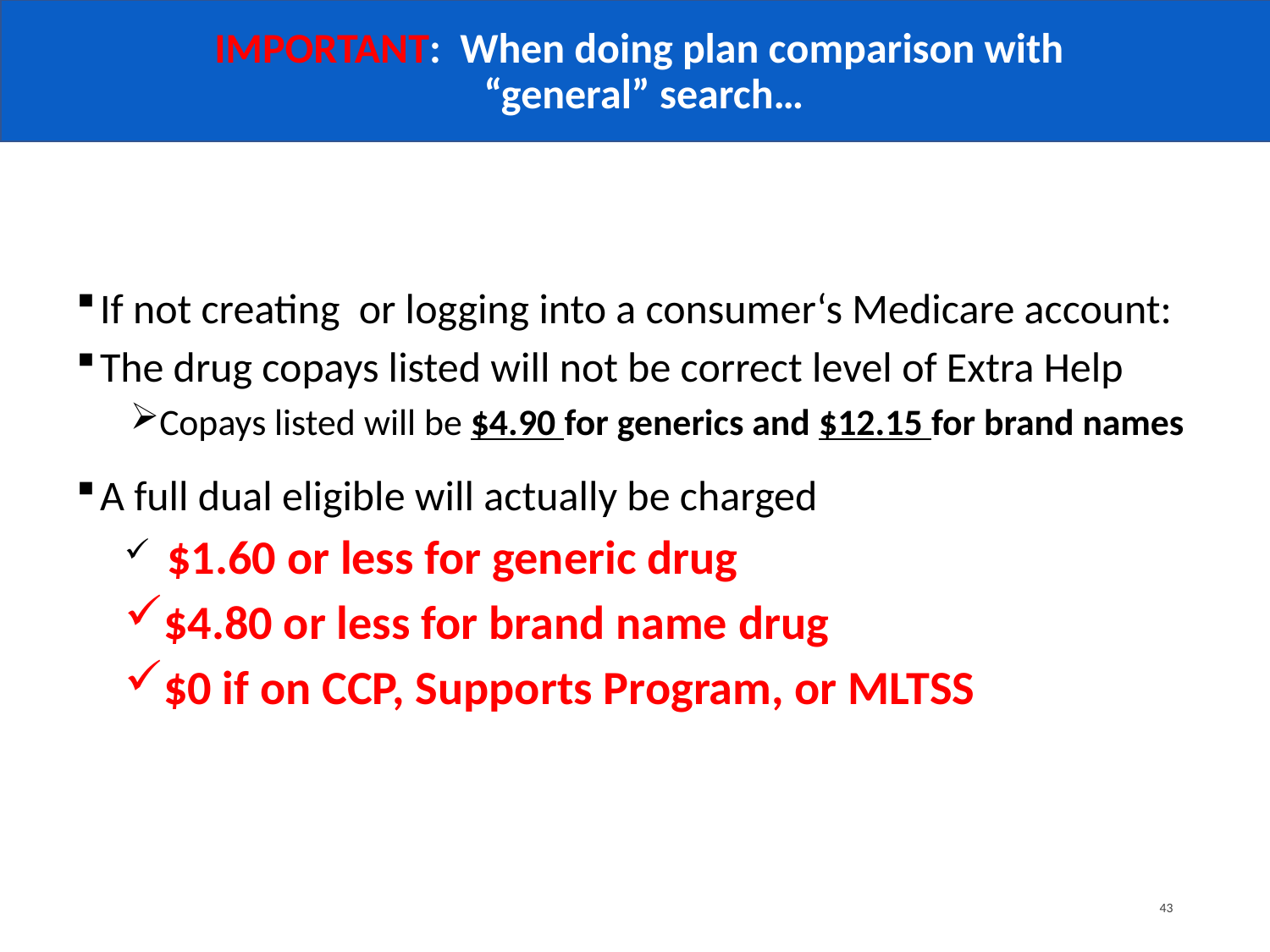

# IMPORTANT:  When doing plan comparison with “general” search…
If not creating  or logging into a consumer‘s Medicare account:
The drug copays listed will not be correct level of Extra Help
Copays listed will be $4.90 for generics and $12.15 for brand names

A full dual eligible will actually be charged
 $1.60 or less for generic drug
$4.80 or less for brand name drug
$0 if on CCP, Supports Program, or MLTSS